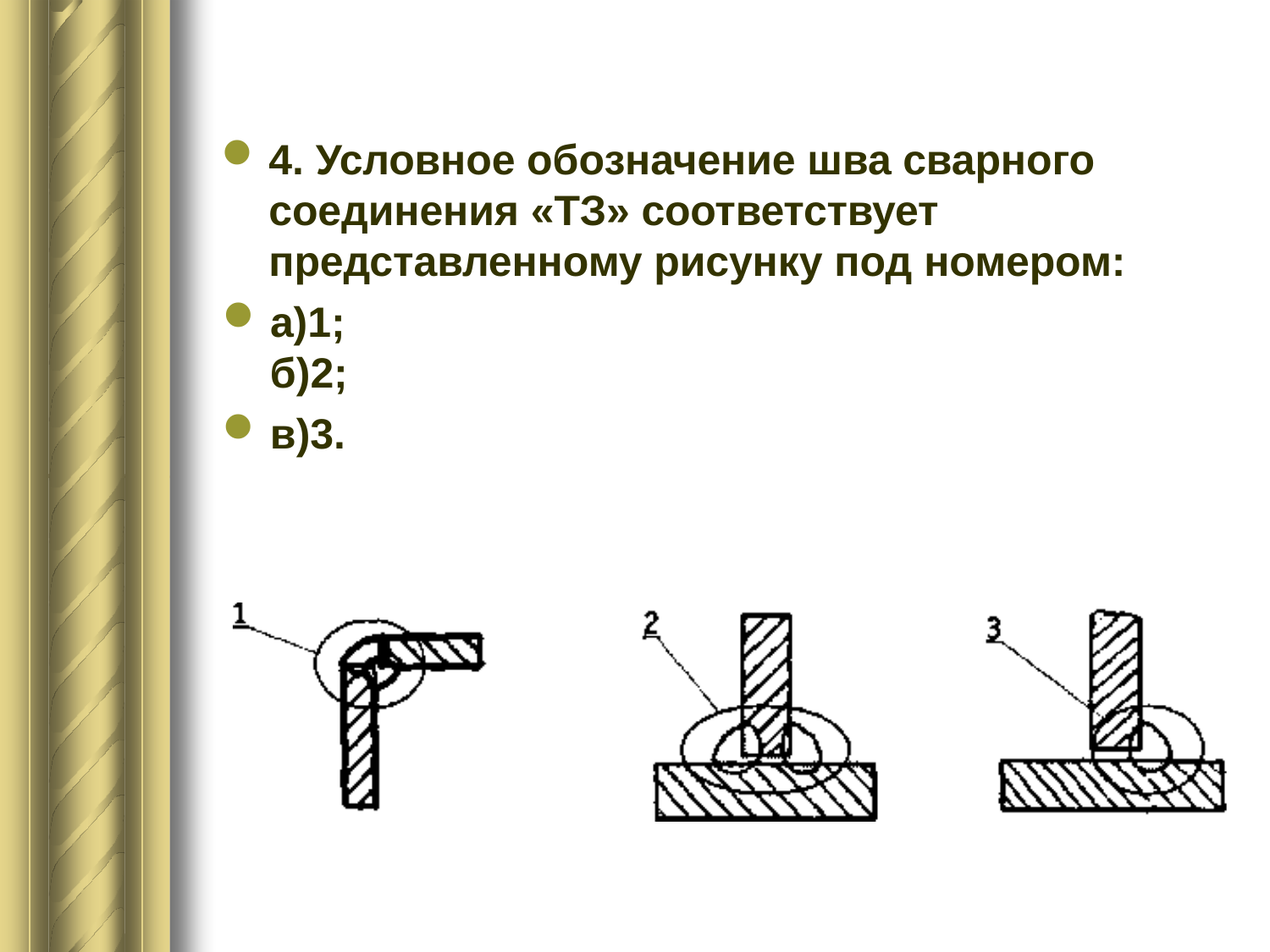

4. Условное обозначение шва сварного  соединения «ТЗ» соответствует  представленному рисунку под номером:
а)1;
б)2;
в)3.